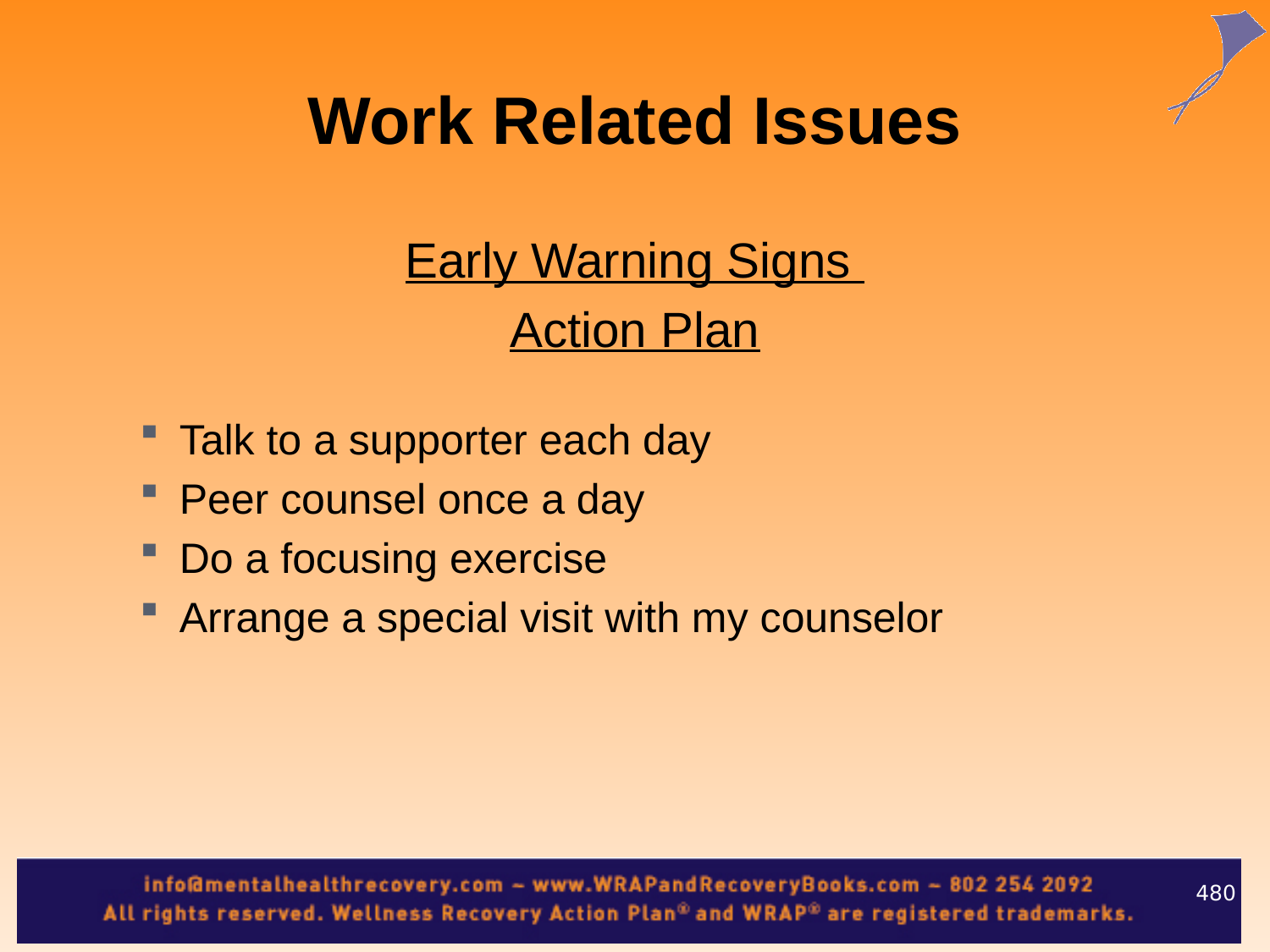

Work Related Issues
Early Warning Signs
Action Plan

Talk to a supporter each day
Peer counsel once a day
Do a focusing exercise
Arrange a special visit with my counselor

480